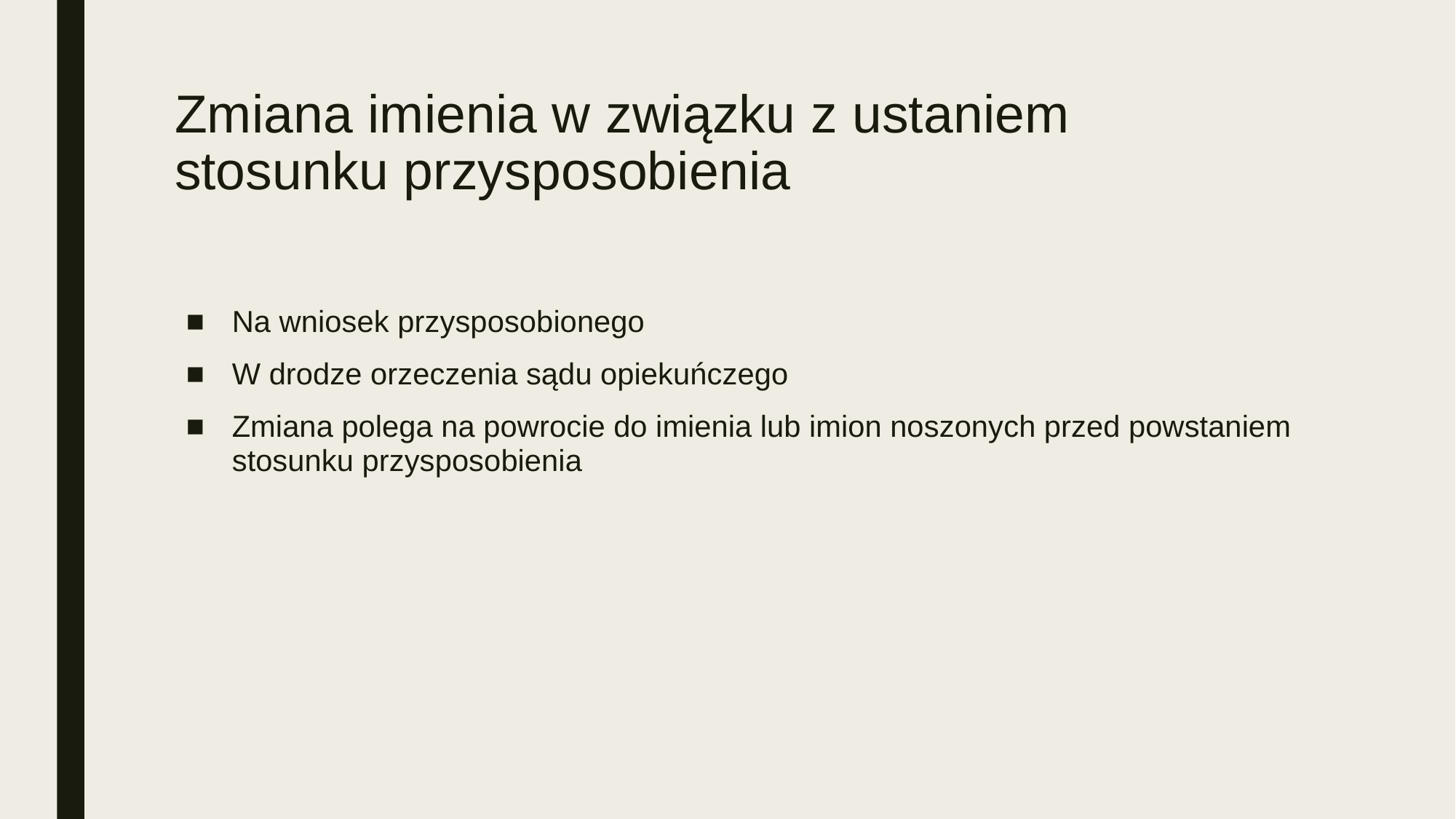

# Zmiana imienia w związku z ustaniem stosunku przysposobienia
Na wniosek przysposobionego
W drodze orzeczenia sądu opiekuńczego
Zmiana polega na powrocie do imienia lub imion noszonych przed powstaniem stosunku przysposobienia